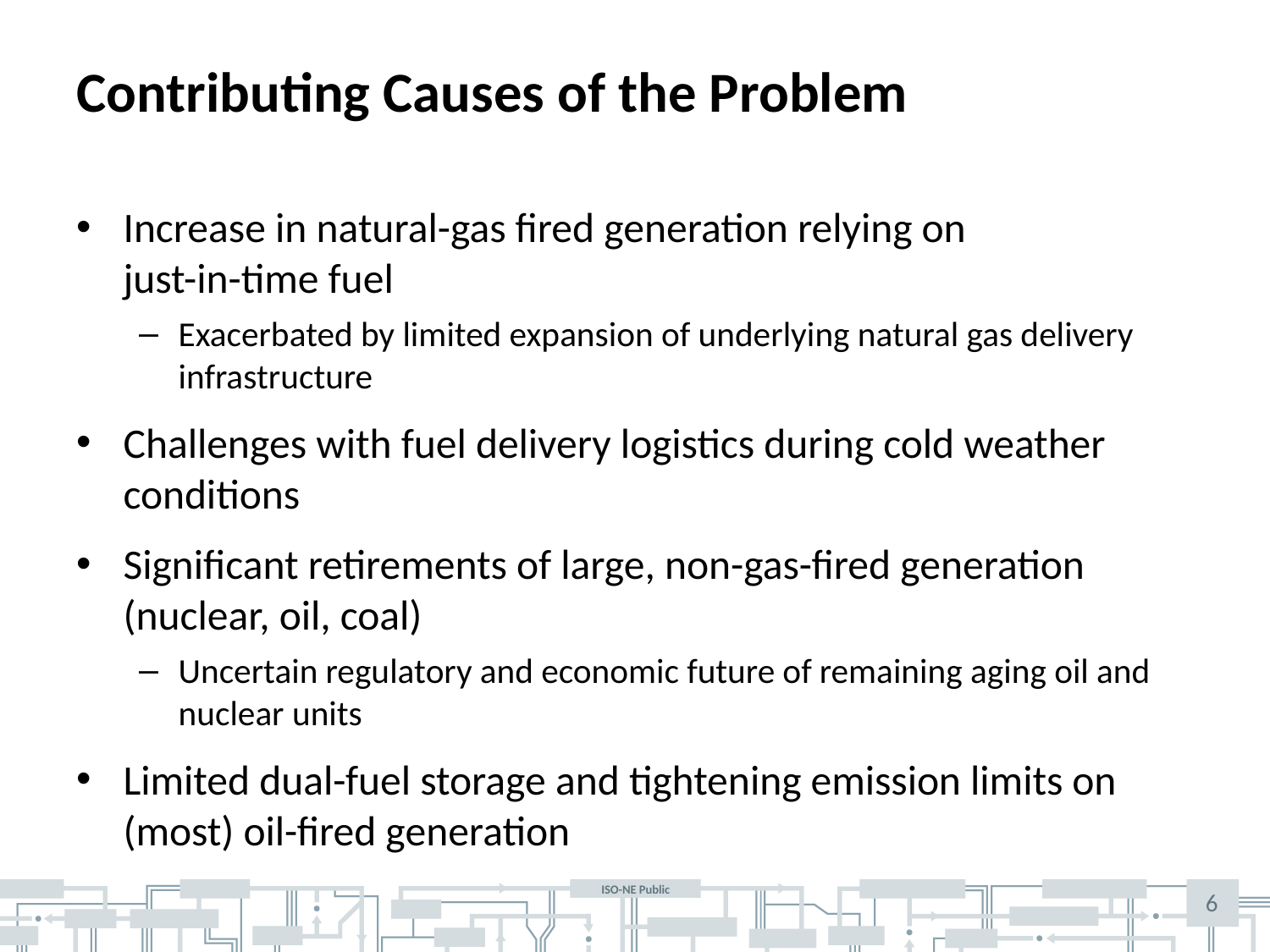

# Contributing Causes of the Problem
Increase in natural-gas fired generation relying on
just-in-time fuel
Exacerbated by limited expansion of underlying natural gas delivery infrastructure
Challenges with fuel delivery logistics during cold weather conditions
Significant retirements of large, non-gas-fired generation (nuclear, oil, coal)
Uncertain regulatory and economic future of remaining aging oil and nuclear units
Limited dual-fuel storage and tightening emission limits on (most) oil-fired generation
6